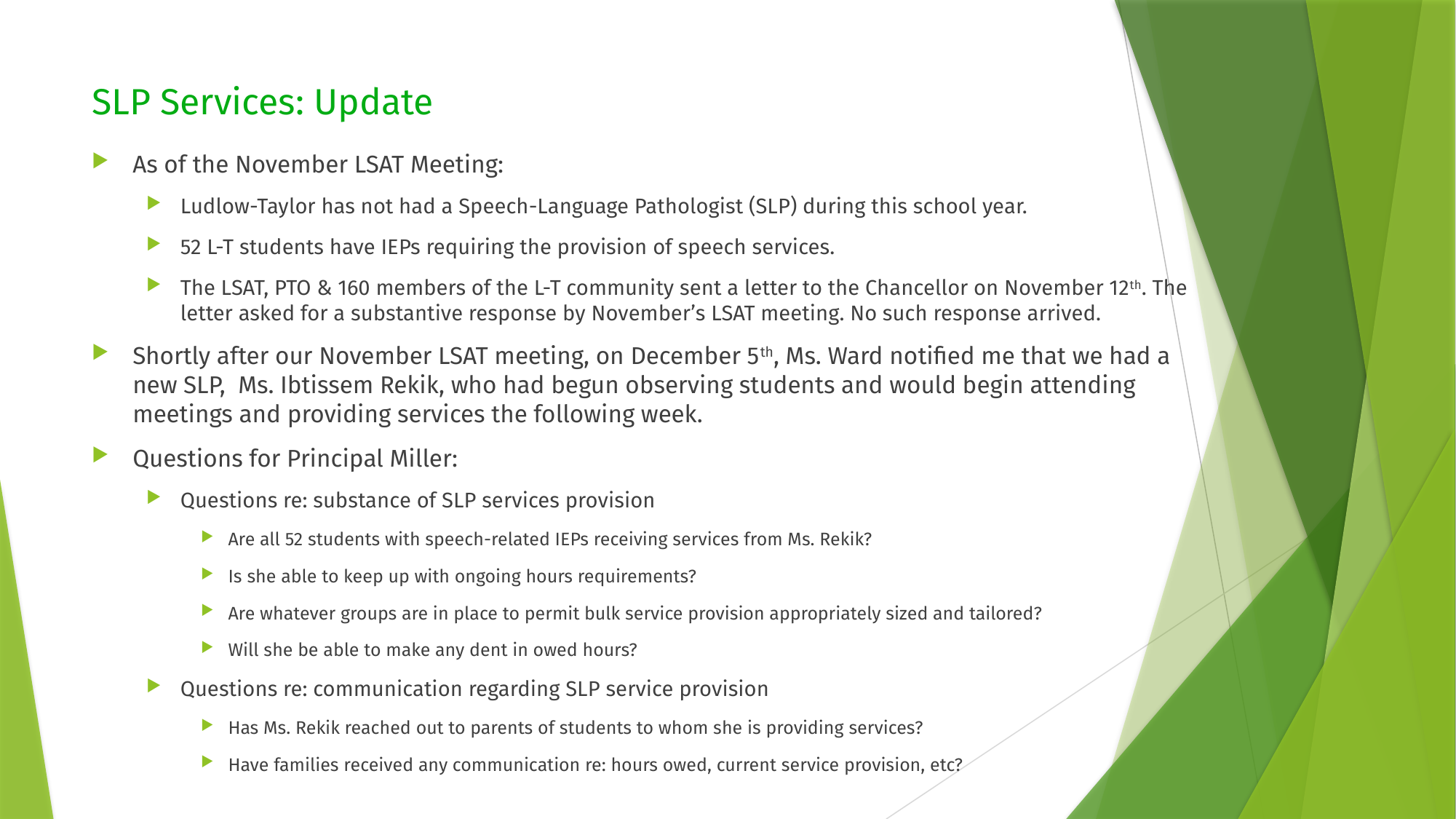

# SLP Services: Update
As of the November LSAT Meeting:
Ludlow-Taylor has not had a Speech-Language Pathologist (SLP) during this school year.
52 L-T students have IEPs requiring the provision of speech services.
The LSAT, PTO & 160 members of the L-T community sent a letter to the Chancellor on November 12th. The letter asked for a substantive response by November’s LSAT meeting. No such response arrived.
Shortly after our November LSAT meeting, on December 5th, Ms. Ward notified me that we had a new SLP,  Ms. Ibtissem Rekik, who had begun observing students and would begin attending meetings and providing services the following week.
Questions for Principal Miller:
Questions re: substance of SLP services provision
Are all 52 students with speech-related IEPs receiving services from Ms. Rekik?
Is she able to keep up with ongoing hours requirements?
Are whatever groups are in place to permit bulk service provision appropriately sized and tailored?
Will she be able to make any dent in owed hours?
Questions re: communication regarding SLP service provision
Has Ms. Rekik reached out to parents of students to whom she is providing services?
Have families received any communication re: hours owed, current service provision, etc?